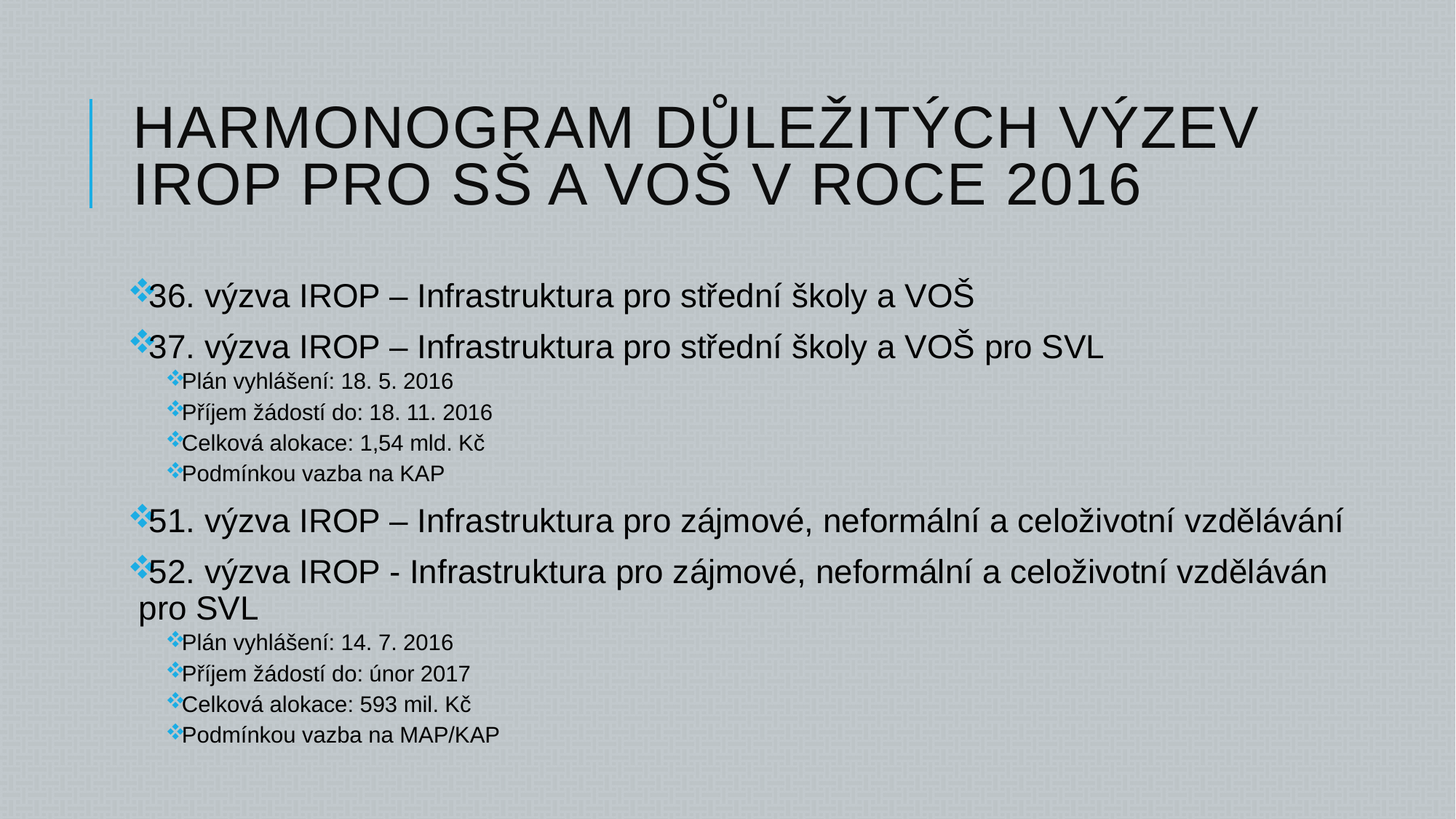

# Harmonogram důležitých výzev IROP pro SŠ a VOŠ v roce 2016
36. výzva IROP – Infrastruktura pro střední školy a VOŠ
37. výzva IROP – Infrastruktura pro střední školy a VOŠ pro SVL
Plán vyhlášení: 18. 5. 2016
Příjem žádostí do: 18. 11. 2016
Celková alokace: 1,54 mld. Kč
Podmínkou vazba na KAP
51. výzva IROP – Infrastruktura pro zájmové, neformální a celoživotní vzdělávání
52. výzva IROP - Infrastruktura pro zájmové, neformální a celoživotní vzděláván pro SVL
Plán vyhlášení: 14. 7. 2016
Příjem žádostí do: únor 2017
Celková alokace: 593 mil. Kč
Podmínkou vazba na MAP/KAP